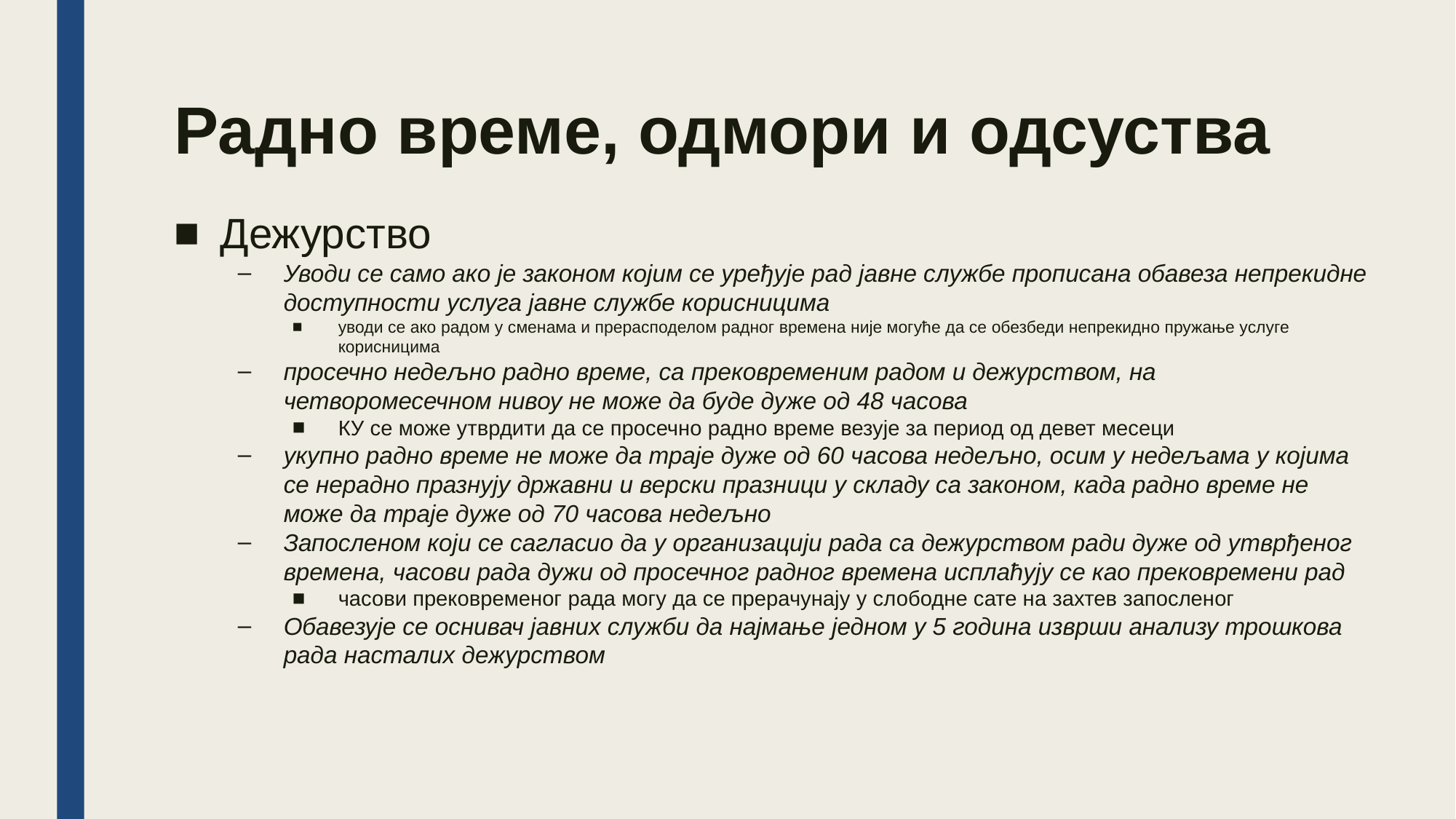

Радно време, одмори и одсуства

Дежурство
Уводи се само ако је законом којим се уређује рад јавне службе прописана обавеза непрекидне доступности услуга јавне службе корисницима
уводи се ако радом у сменама и прерасподелом радног времена није могуће да се обезбеди непрекидно пружање услуге корисницима
просечно недељно радно време, са прековременим радом и дежурством, на четворомесечном нивоу не може да буде дуже од 48 часова
КУ се може утврдити да се просечно радно време везује за период од девет месеци
укупно радно време не може да траје дуже од 60 часова недељно, осим у недељама у којима се нерадно празнују државни и верски празници у складу са законом, када радно време не може да траје дуже од 70 часова недељно
Запосленом који се сагласио да у организацији рада са дежурством ради дуже од утврђеног времена, часови рада дужи од просечног радног времена исплаћују се као прековремени рад
часови прековременог рада могу да се прерачунају у слободне сате на захтев запосленог
Обавезује се оснивач јавних служби да најмање једном у 5 година изврши анализу трошкова рада насталих дежурством